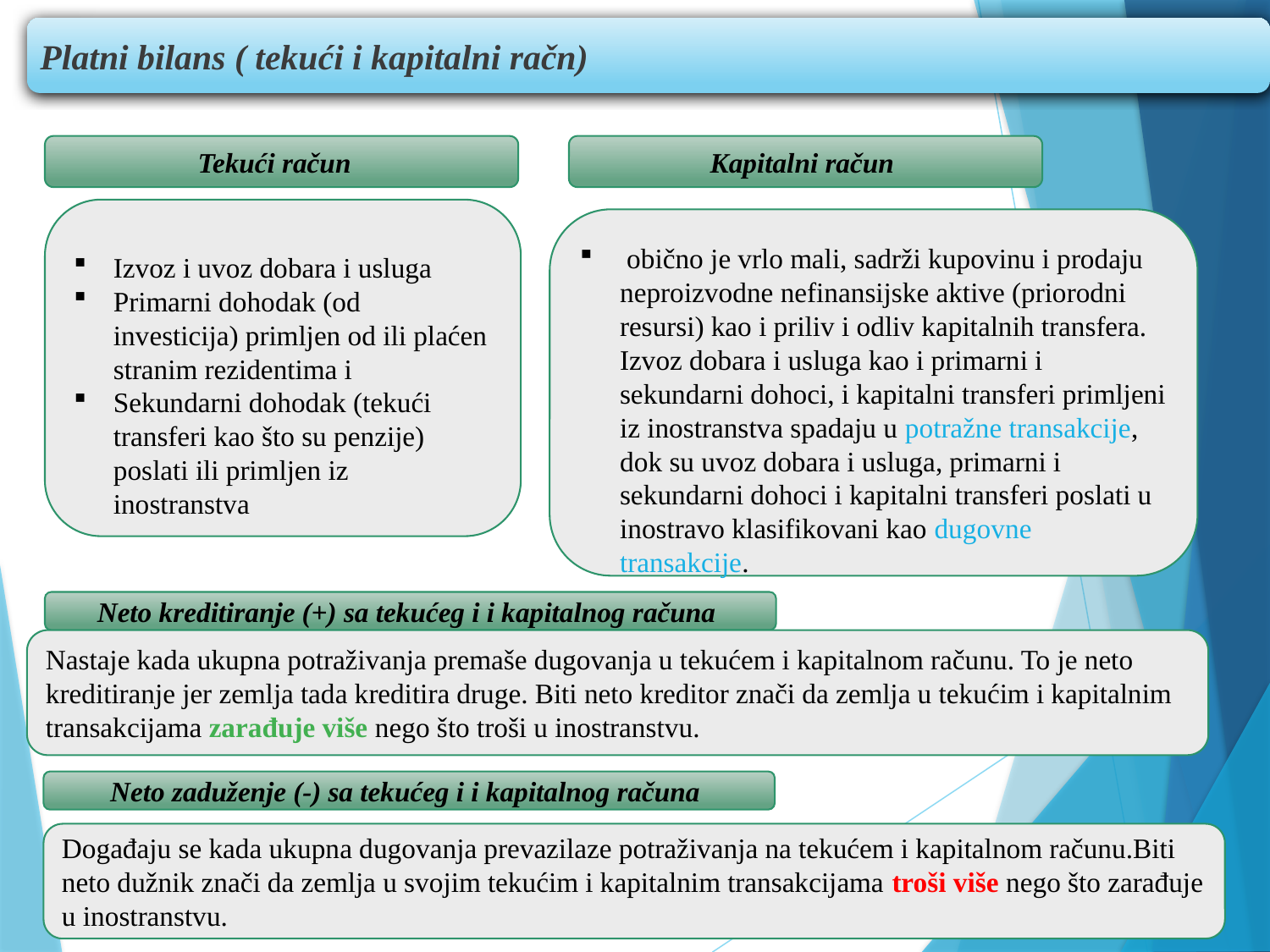

Platni bilans ( tekući i kapitalni račn)
Tekući račun
Kapitalni račun

Izvoz i uvoz dobara i usluga
Primarni dohodak (od investicija) primljen od ili plaćen stranim rezidentima i
Sekundarni dohodak (tekući transferi kao što su penzije) poslati ili primljen iz inostranstva

 obično je vrlo mali, sadrži kupovinu i prodaju neproizvodne nefinansijske aktive (priorodni resursi) kao i priliv i odliv kapitalnih transfera. Izvoz dobara i usluga kao i primarni i sekundarni dohoci, i kapitalni transferi primljeni iz inostranstva spadaju u potražne transakcije, dok su uvoz dobara i usluga, primarni i sekundarni dohoci i kapitalni transferi poslati u inostravo klasifikovani kao dugovne transakcije.
Neto kreditiranje (+) sa tekućeg i i kapitalnog računa
Nastaje kada ukupna potraživanja premaše dugovanja u tekućem i kapitalnom računu. To je neto kreditiranje jer zemlja tada kreditira druge. Biti neto kreditor znači da zemlja u tekućim i kapitalnim transakcijama zarađuje više nego što troši u inostranstvu.
Neto zaduženje (-) sa tekućeg i i kapitalnog računa
Događaju se kada ukupna dugovanja prevazilaze potraživanja na tekućem i kapitalnom računu.Biti neto dužnik znači da zemlja u svojim tekućim i kapitalnim transakcijama troši više nego što zarađuje u inostranstvu.
57